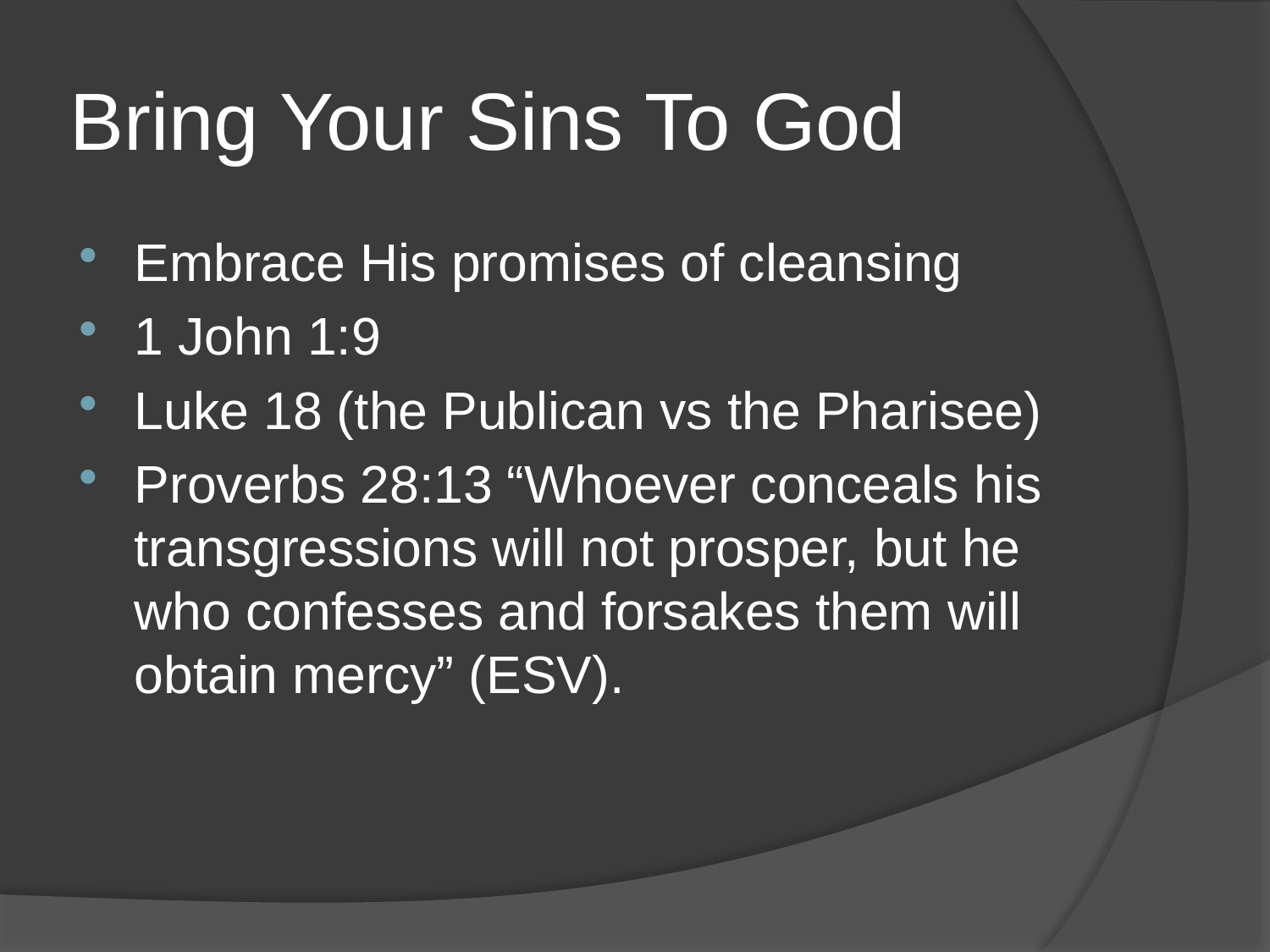

# Bring Your Sins To God
Embrace His promises of cleansing
1 John 1:9
Luke 18 (the Publican vs the Pharisee)
Proverbs 28:13 “Whoever conceals his transgressions will not prosper, but he who confesses and forsakes them will obtain mercy” (ESV).